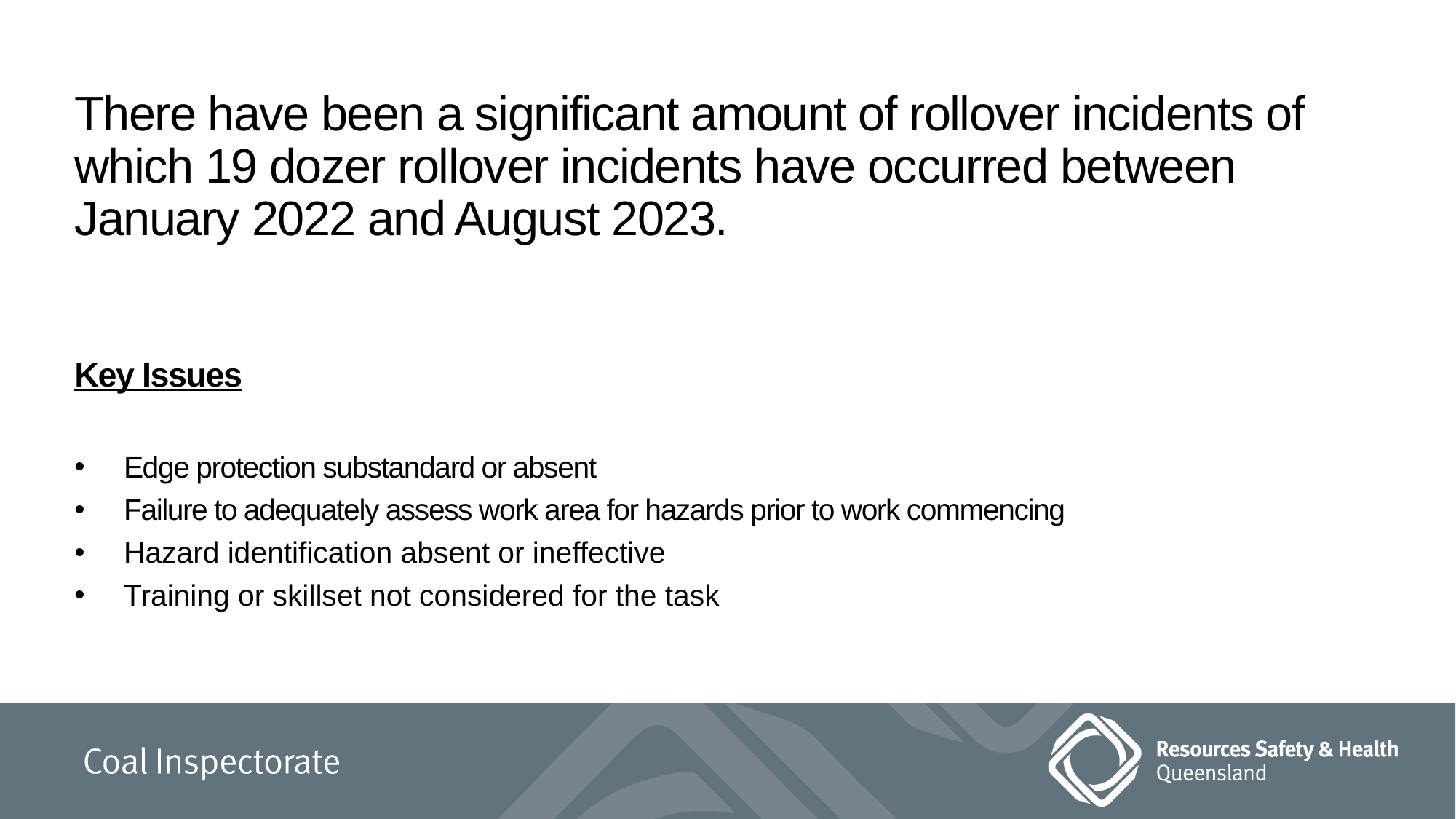

There have been a significant amount of rollover incidents of which 19 dozer rollover incidents have occurred between January 2022 and August 2023.
Key Issues

Edge protection substandard or absent
Failure to adequately assess work area for hazards prior to work commencing
Hazard identification absent or ineffective
Training or skillset not considered for the task